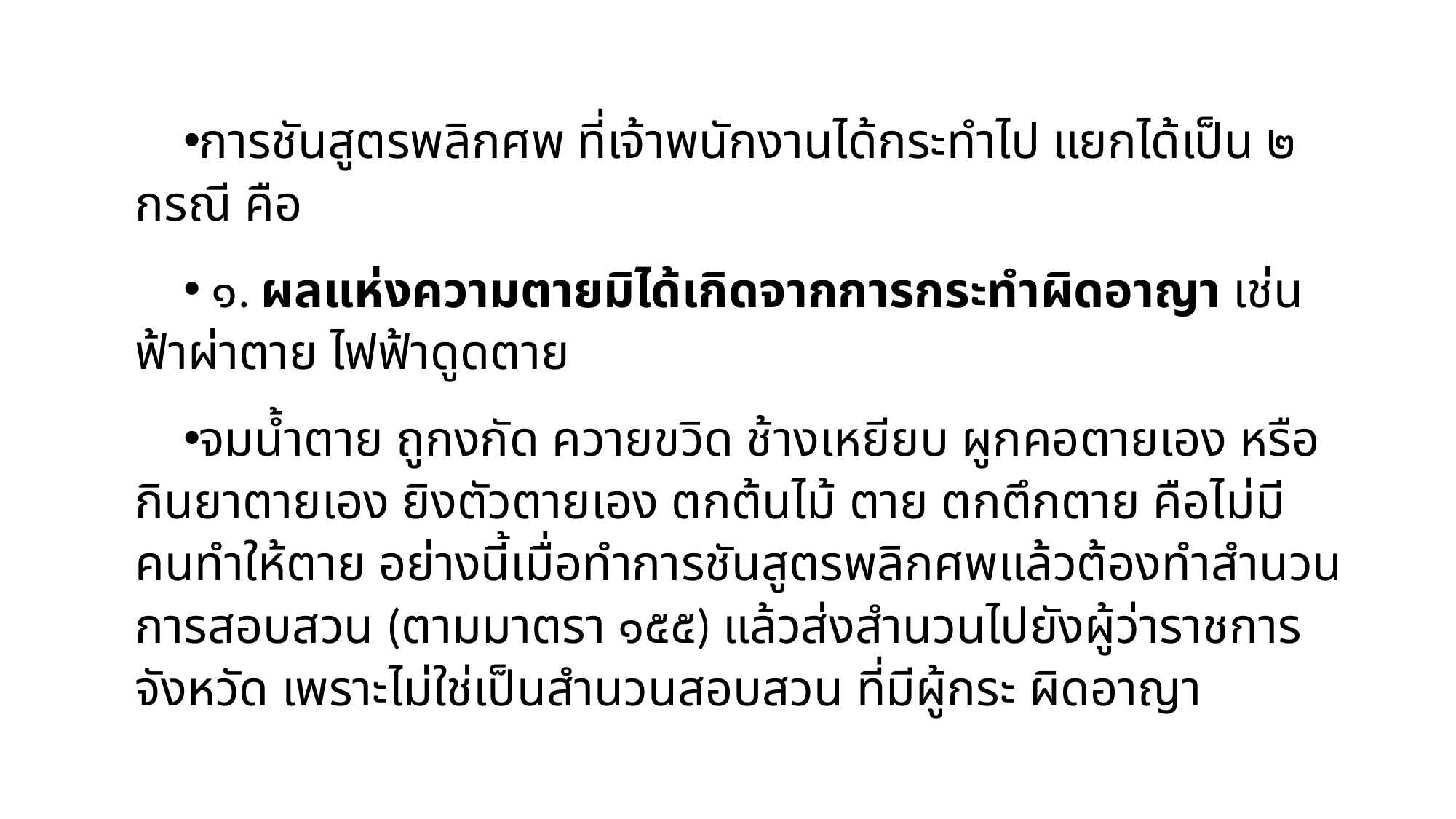

การชันสูตรพลิกศพ ที่เจ้าพนักงานได้กระทำไป แยกได้เป็น ๒ กรณี คือ
 ๑. ผลแห่งความตายมิได้เกิดจากการกระทำผิดอาญา เช่น ฟ้าผ่าตาย ไฟฟ้าดูดตาย
จมน้ําตาย ถูกงกัด ควายขวิด ช้างเหยียบ ผูกคอตายเอง หรือกินยาตายเอง ยิงตัวตายเอง ตกต้นไม้ ตาย ตกตึกตาย คือไม่มีคนทำให้ตาย อย่างนี้เมื่อทำการชันสูตรพลิกศพแล้วต้องทำสำนวนการสอบสวน (ตามมาตรา ๑๕๕) แล้วส่งสำนวนไปยังผู้ว่าราชการจังหวัด เพราะไม่ใช่เป็นสำนวนสอบสวน ที่มีผู้กระ ผิดอาญา